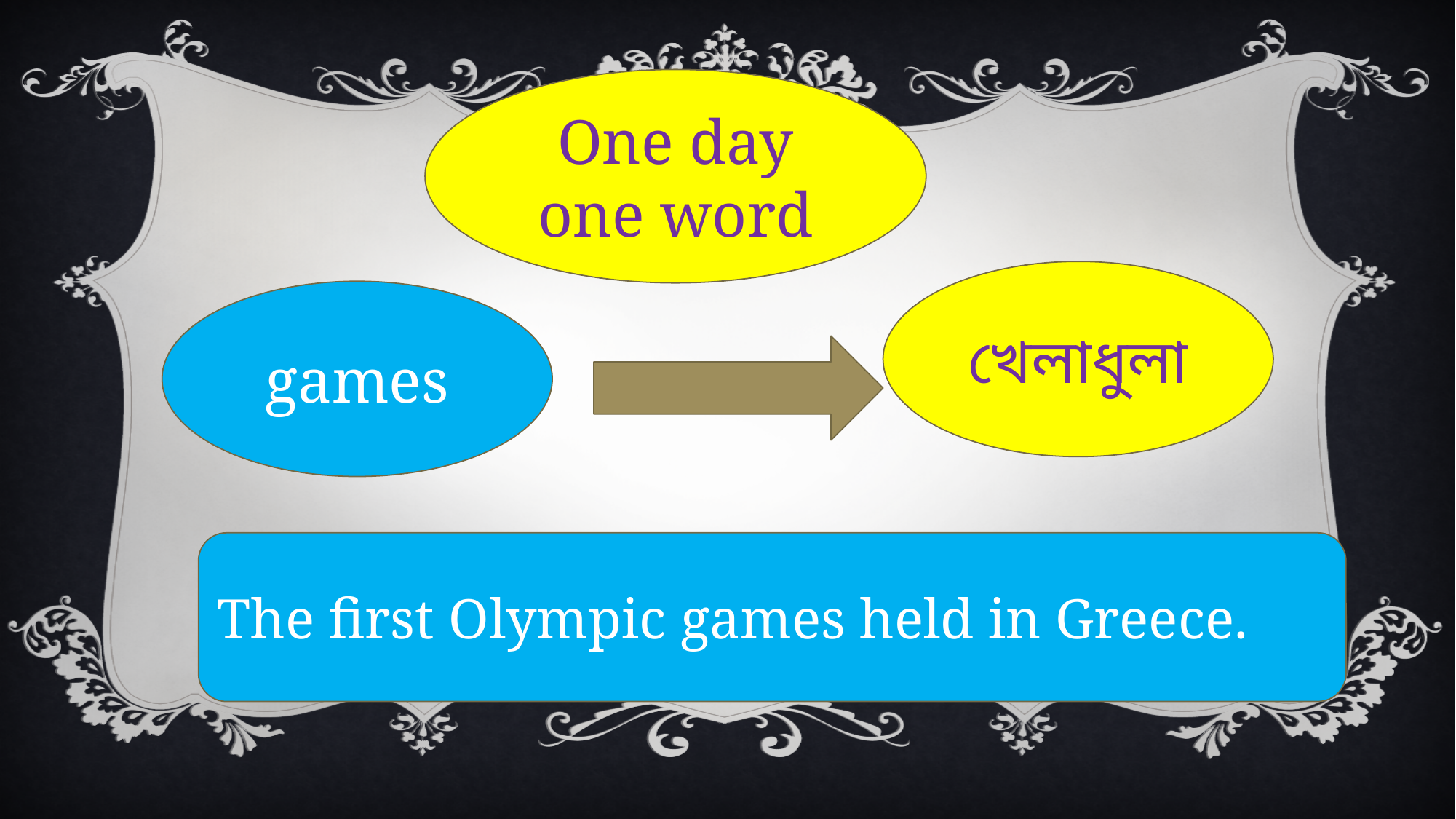

One day one word
খেলাধুলা
games

The first Olympic games held in Greece.